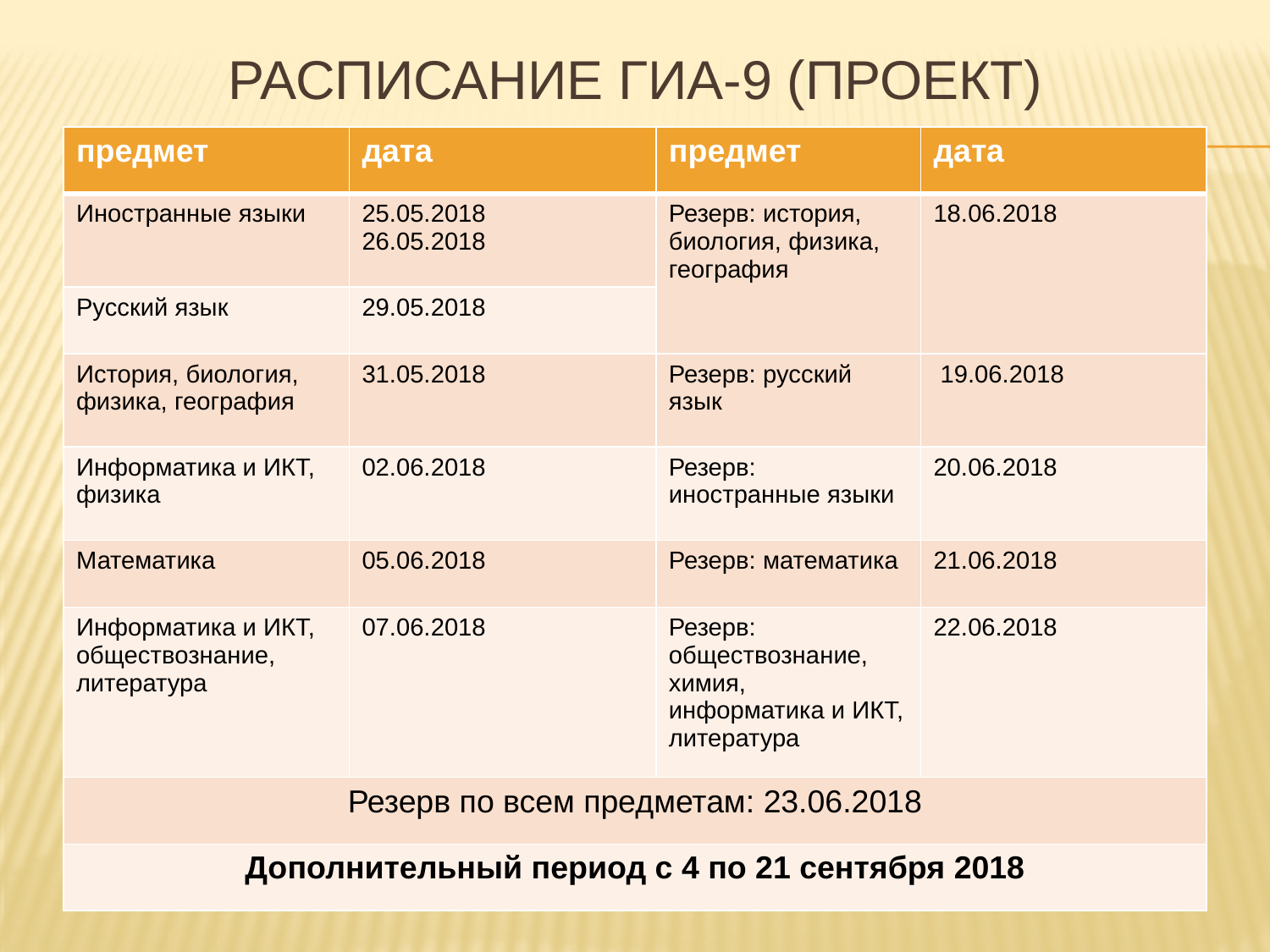

# Расписание ГИА-9 (проект)
| предмет | дата | предмет | дата |
| --- | --- | --- | --- |
| Иностранные языки | 25.05.2018 26.05.2018 | Резерв: история, биология, физика, география | 18.06.2018 |
| Русский язык | 29.05.2018 |  |  |
| История, биология, физика, география | 31.05.2018 | Резерв: русский язык | 19.06.2018 |
| Информатика и ИКТ, физика | 02.06.2018 | Резерв: иностранные языки | 20.06.2018 |
| Математика | 05.06.2018 | Резерв: математика | 21.06.2018 |
| Информатика и ИКТ, обществознание, литература | 07.06.2018 | Резерв: обществознание, химия, информатика и ИКТ, литература | 22.06.2018 |
| Резерв по всем предметам: 23.06.2018 |  |  |  |
| Дополнительный период с 4 по 21 сентября 2018 |  |  |  |